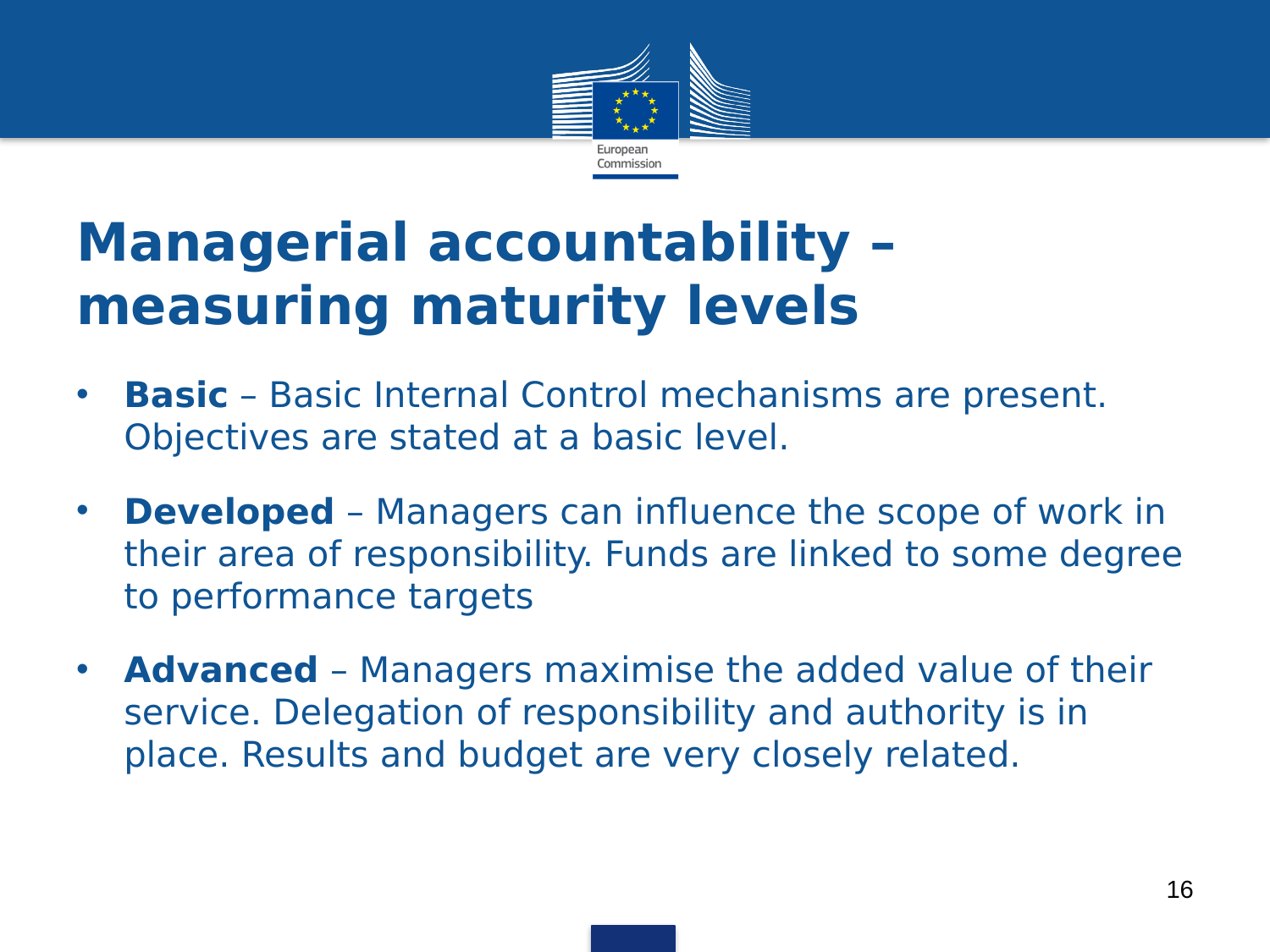

# Managerial accountability – measuring maturity levels
Basic – Basic Internal Control mechanisms are present. Objectives are stated at a basic level.
Developed – Managers can influence the scope of work in their area of responsibility. Funds are linked to some degree to performance targets
Advanced – Managers maximise the added value of their service. Delegation of responsibility and authority is in place. Results and budget are very closely related.
16